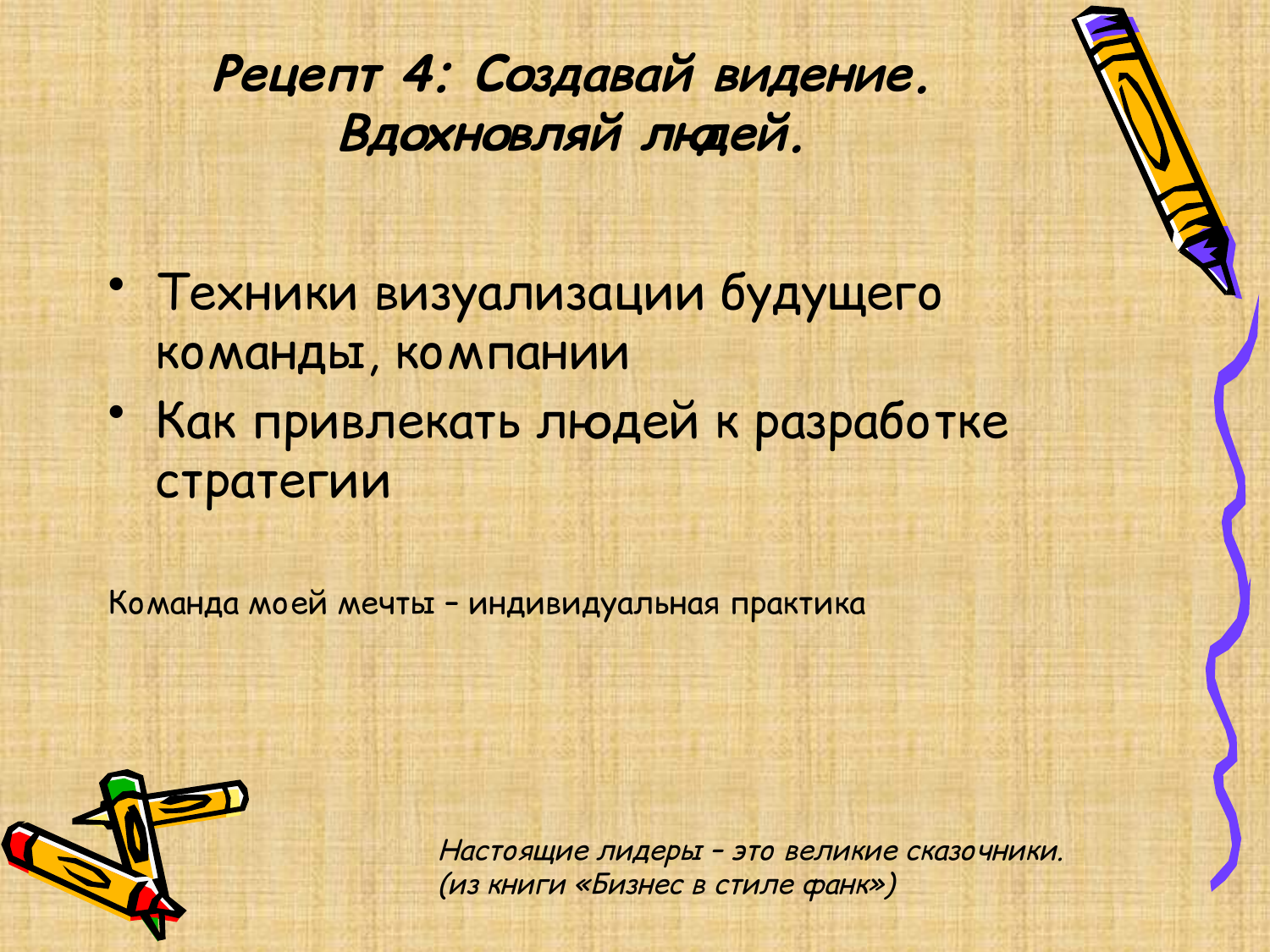

# Рецепт 4: Создавай видение. Вдохновляй людей.
Техники визуализации будущего команды, компании
Как привлекать людей к разработке стратегии

Команда моей мечты – индивидуальная практика

Настоящие лидеры – это великие сказочники.
(из книги «Бизнес в стиле фанк»)